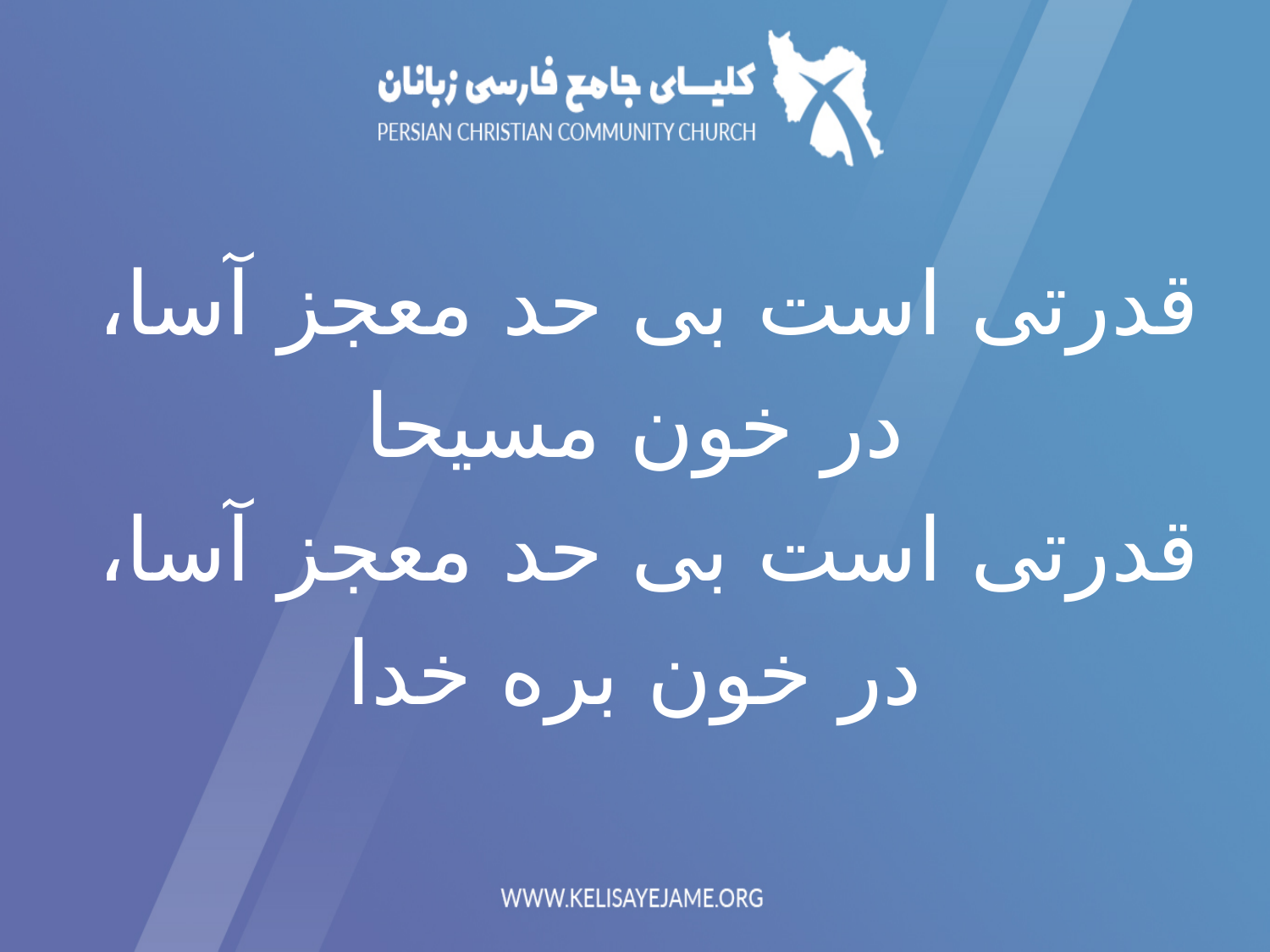

قدرتی است بی حد معجز آسا،
در خون مسیحا
قدرتی است بی حد معجز آسا،
در خون بره خدا